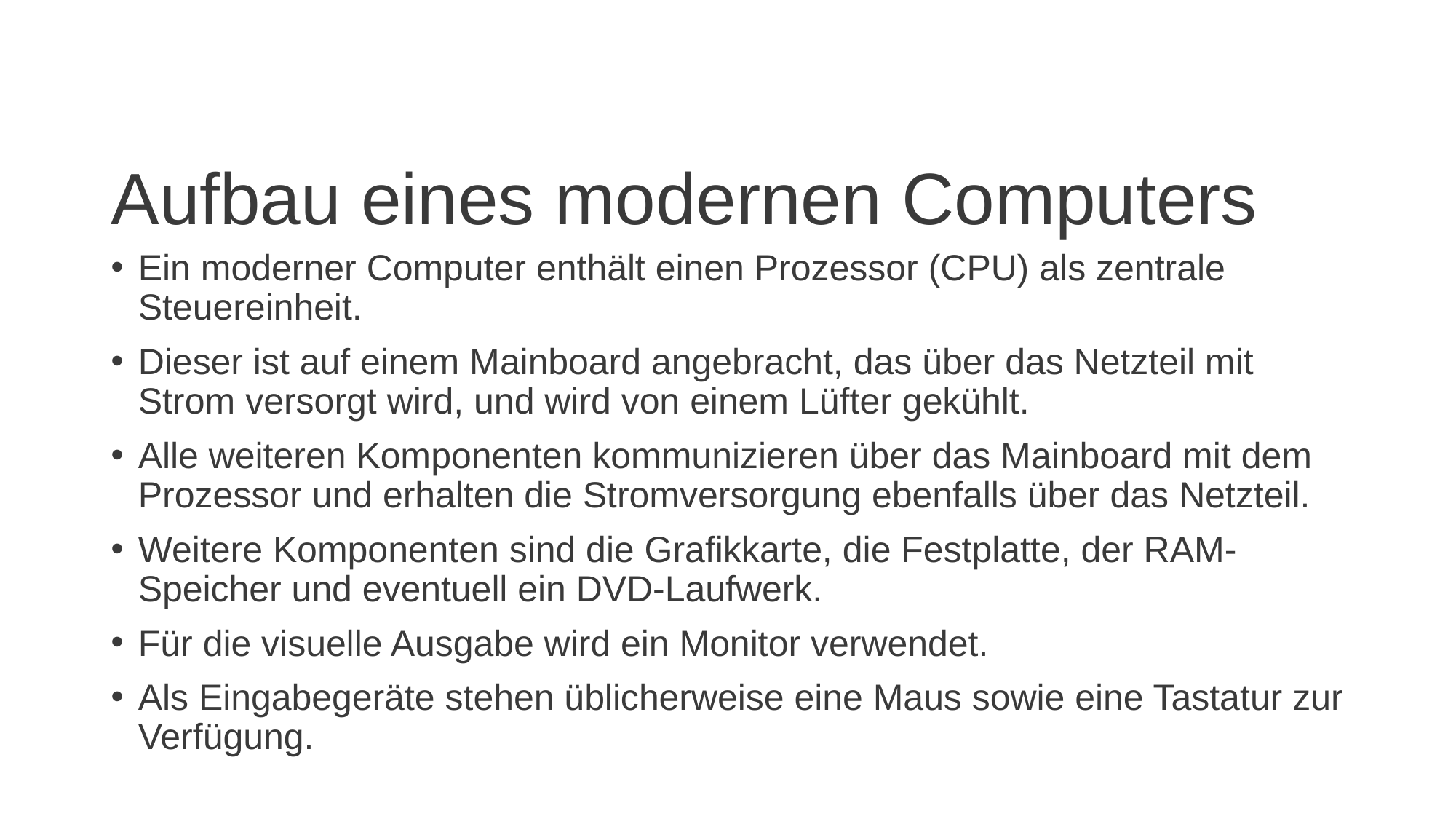

Aufbau eines modernen Computers
Ein moderner Computer enthält einen Prozessor (CPU) als zentrale Steuereinheit.
Dieser ist auf einem Mainboard angebracht, das über das Netzteil mit Strom versorgt wird, und wird von einem Lüfter gekühlt.
Alle weiteren Komponenten kommunizieren über das Mainboard mit dem Prozessor und erhalten die Stromversorgung ebenfalls über das Netzteil.
Weitere Komponenten sind die Grafikkarte, die Festplatte, der RAM-Speicher und eventuell ein DVD-Laufwerk.
Für die visuelle Ausgabe wird ein Monitor verwendet.
Als Eingabegeräte stehen üblicherweise eine Maus sowie eine Tastatur zur Verfügung.